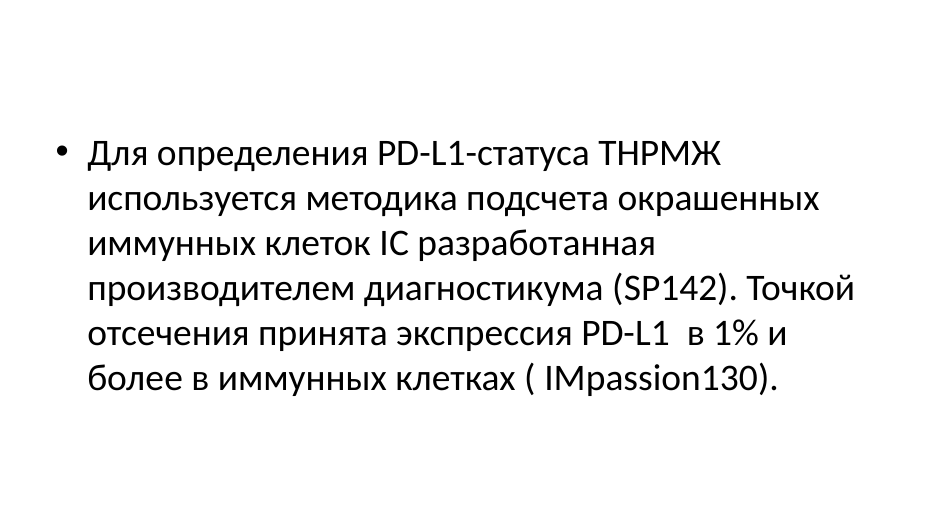

Для определения PD-L1-статуса ТНРМЖ используется методика подсчета окрашенных иммунных клеток IC разработанная производителем диагностикума (SP142). Точкой отсечения принята экспрессия PD-L1  в 1% и более в иммунных клетках ( IMpassion130).